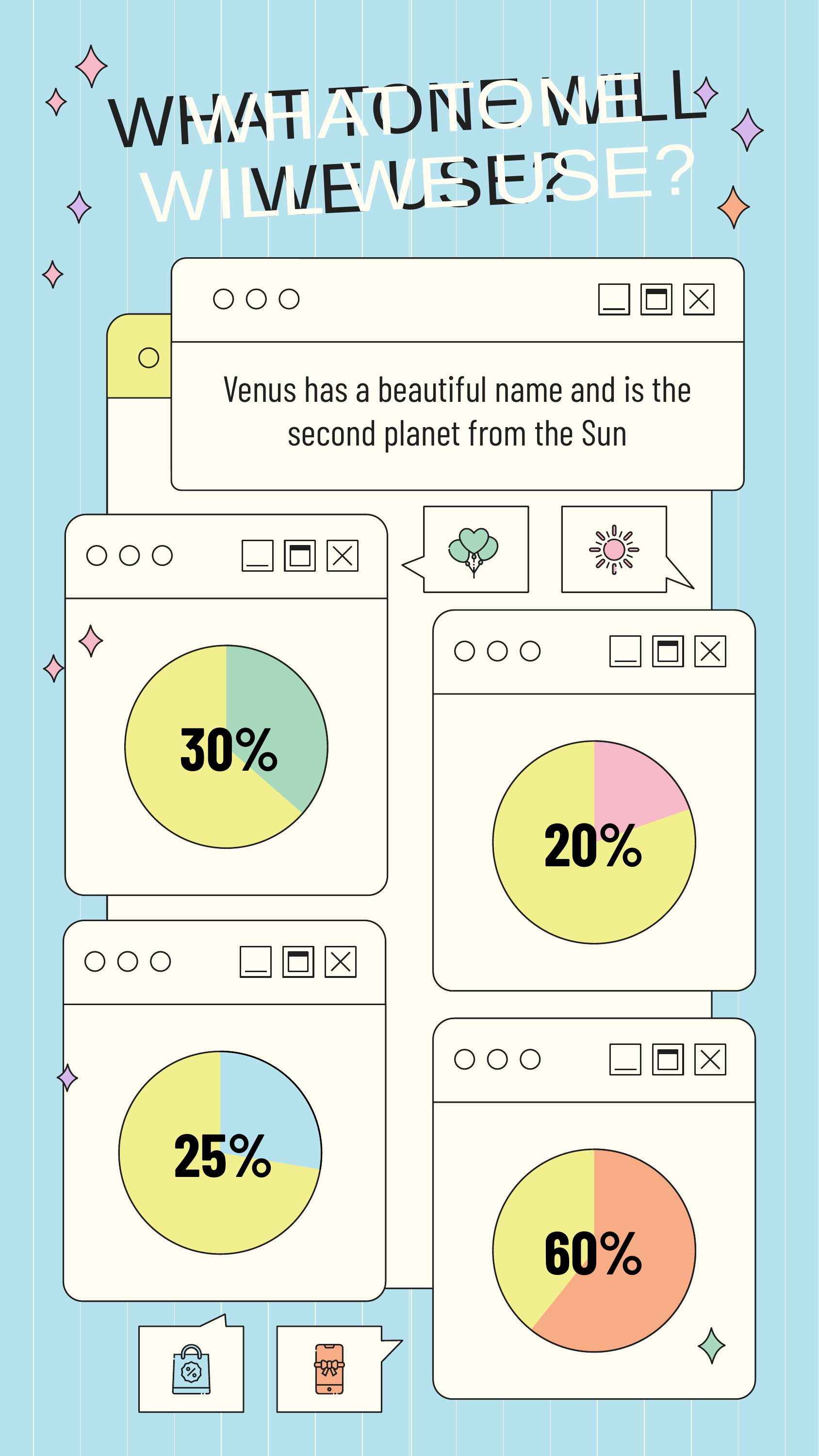

# WHAT TONE WILL WE USE?

WHAT TONE

WILL WE USE?

Venus has a beautiful name and is the second planet from the Sun

30%

20%

25%

60%